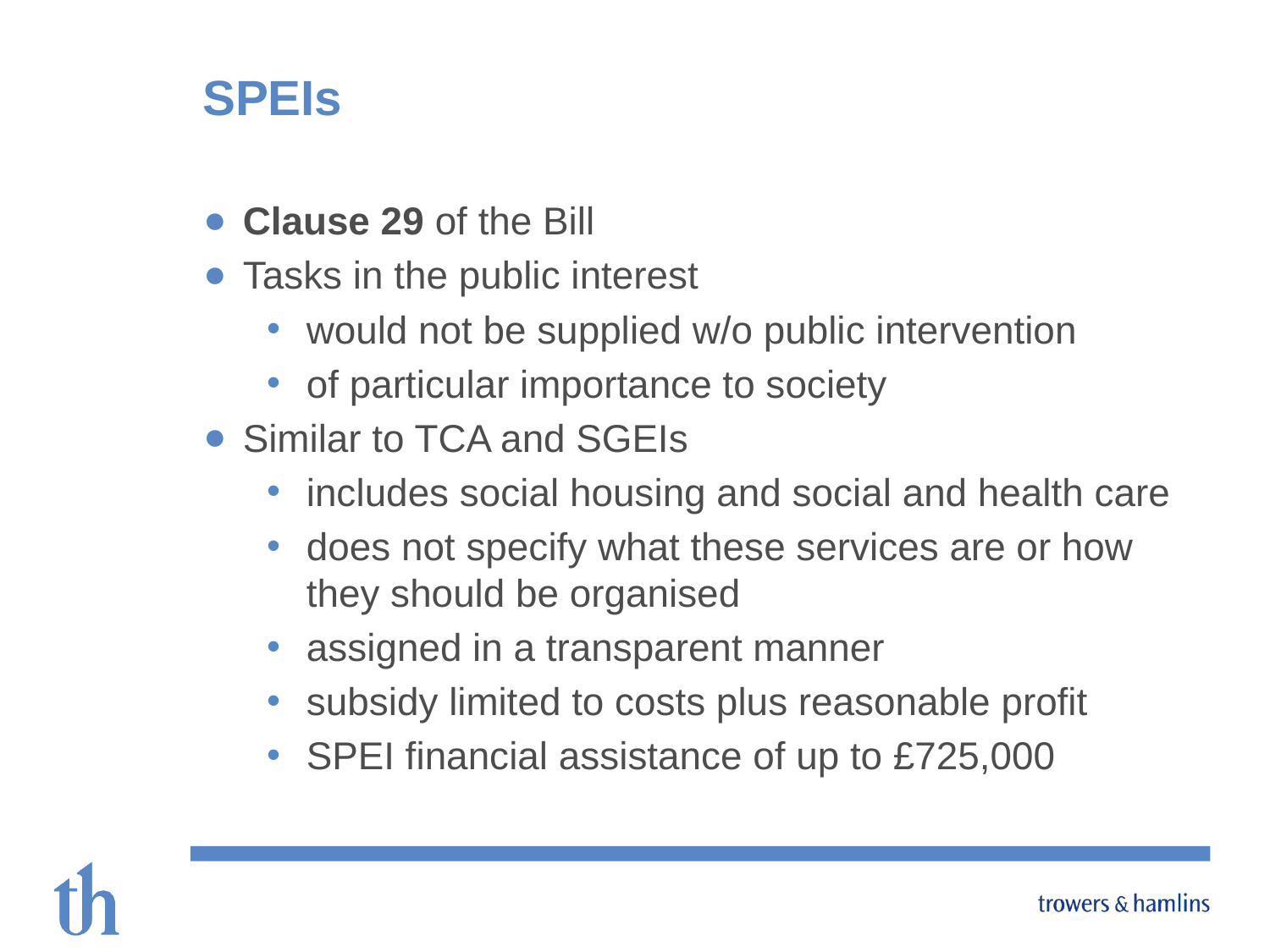

# SPEIs
Clause 29 of the Bill
Tasks in the public interest
would not be supplied w/o public intervention
of particular importance to society
Similar to TCA and SGEIs
includes social housing and social and health care
does not specify what these services are or how they should be organised
assigned in a transparent manner
subsidy limited to costs plus reasonable profit
SPEI financial assistance of up to £725,000